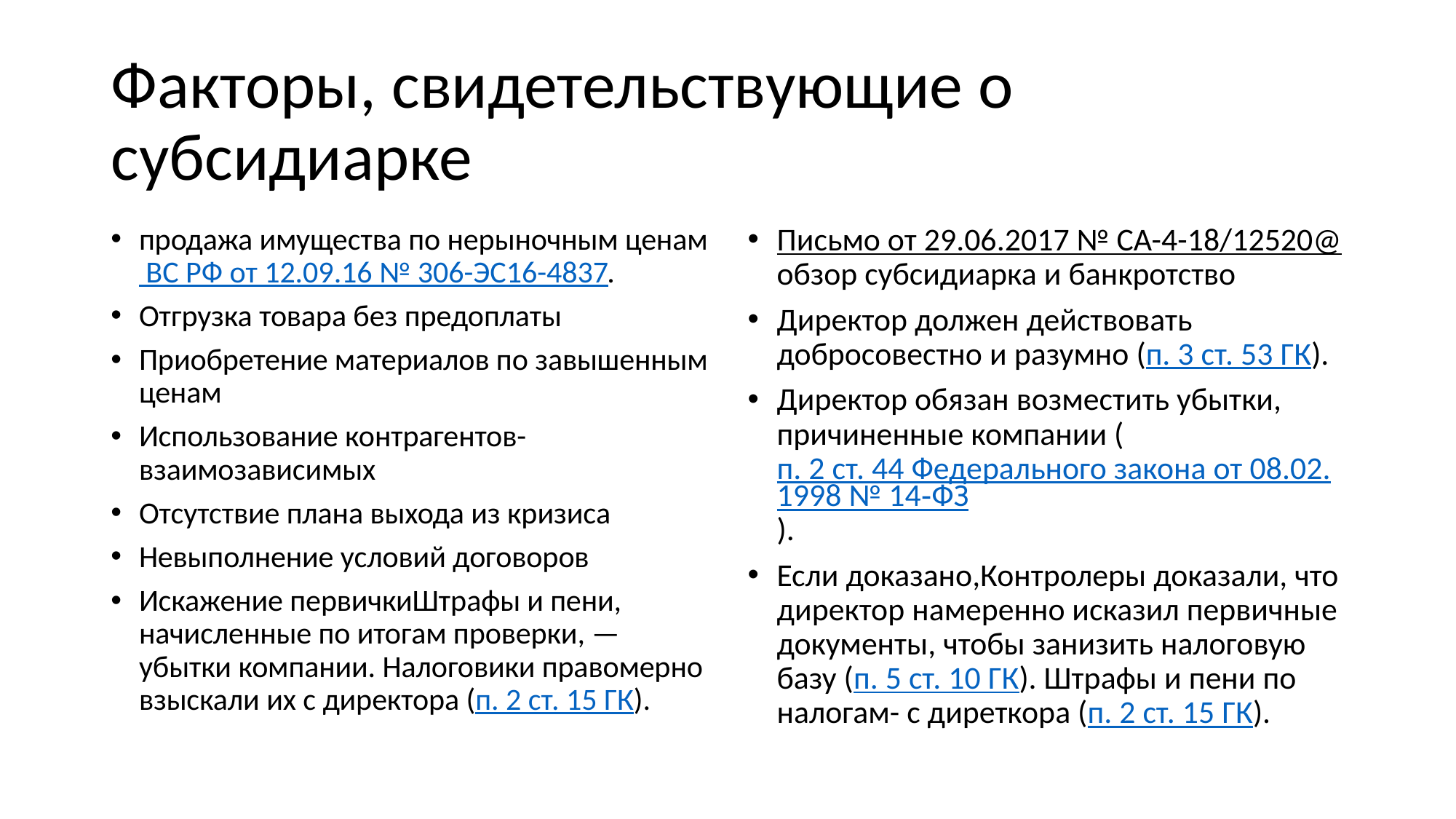

# Факторы, свидетельствующие о субсидиарке
продажа имущества по нерыночным ценам ВС РФ от 12.09.16 № 306-ЭС16-4837.
Отгрузка товара без предоплаты
Приобретение материалов по завышенным ценам
Использование контрагентов-взаимозависимых
Отсутствие плана выхода из кризиса
Невыполнение условий договоров
Искажение первичкиШтрафы и пени, начисленные по итогам проверки, — убытки компании. Налоговики правомерно взыскали их с директора (п. 2 ст. 15 ГК).

Письмо от 29.06.2017 № СА-4-18/12520@ обзор субсидиарка и банкротство
Директор должен действовать добросовестно и разумно (п. 3 ст. 53 ГК).
Директор обязан возместить убытки, причиненные компании (п. 2 ст. 44 Федерального закона от 08.02.1998 № 14‑ФЗ).
Если доказано,Контролеры доказали, что директор намеренно исказил первичные документы, чтобы занизить налоговую базу (п. 5 ст. 10 ГК). Штрафы и пени по налогам- с диреткора (п. 2 ст. 15 ГК).